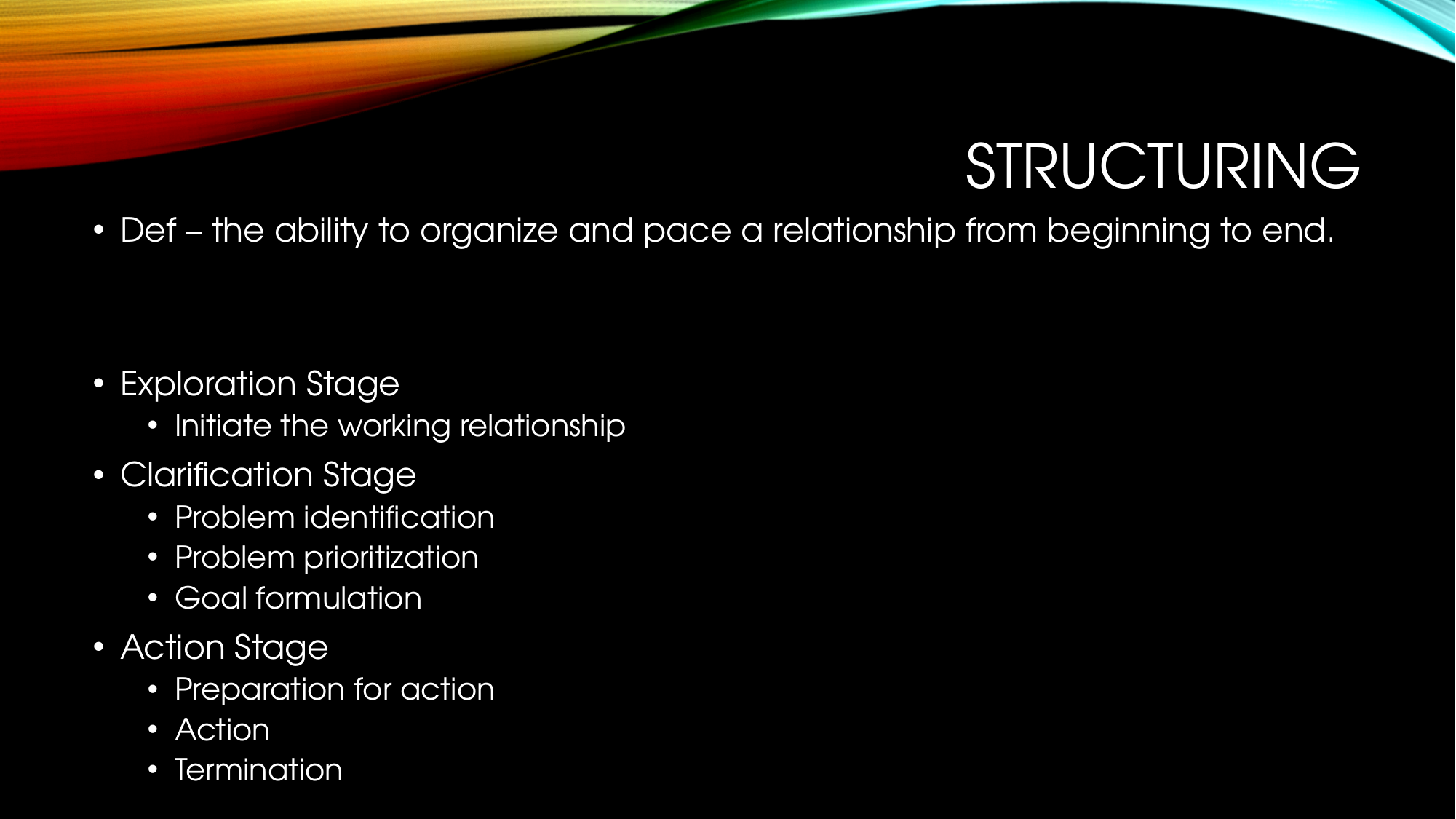

# structuring
Def – the ability to organize and pace a relationship from beginning to end.

Exploration Stage
Initiate the working relationship
Clarification Stage
Problem identification
Problem prioritization
Goal formulation
Action Stage
Preparation for action
Action
Termination